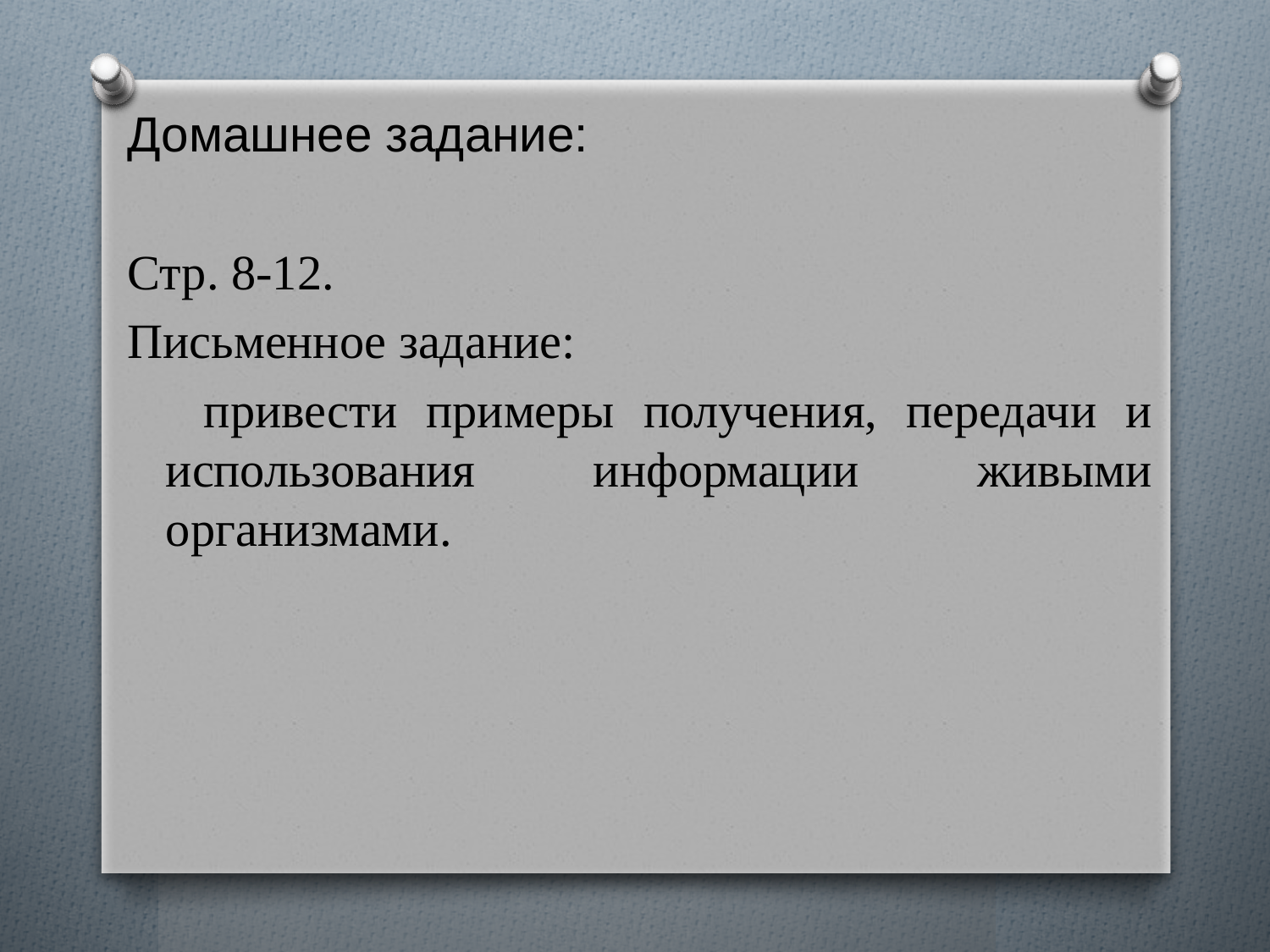

Домашнее задание:

Стр. 8-12.
Письменное задание:
привести примеры получения, передачи и использования информации живыми организмами.